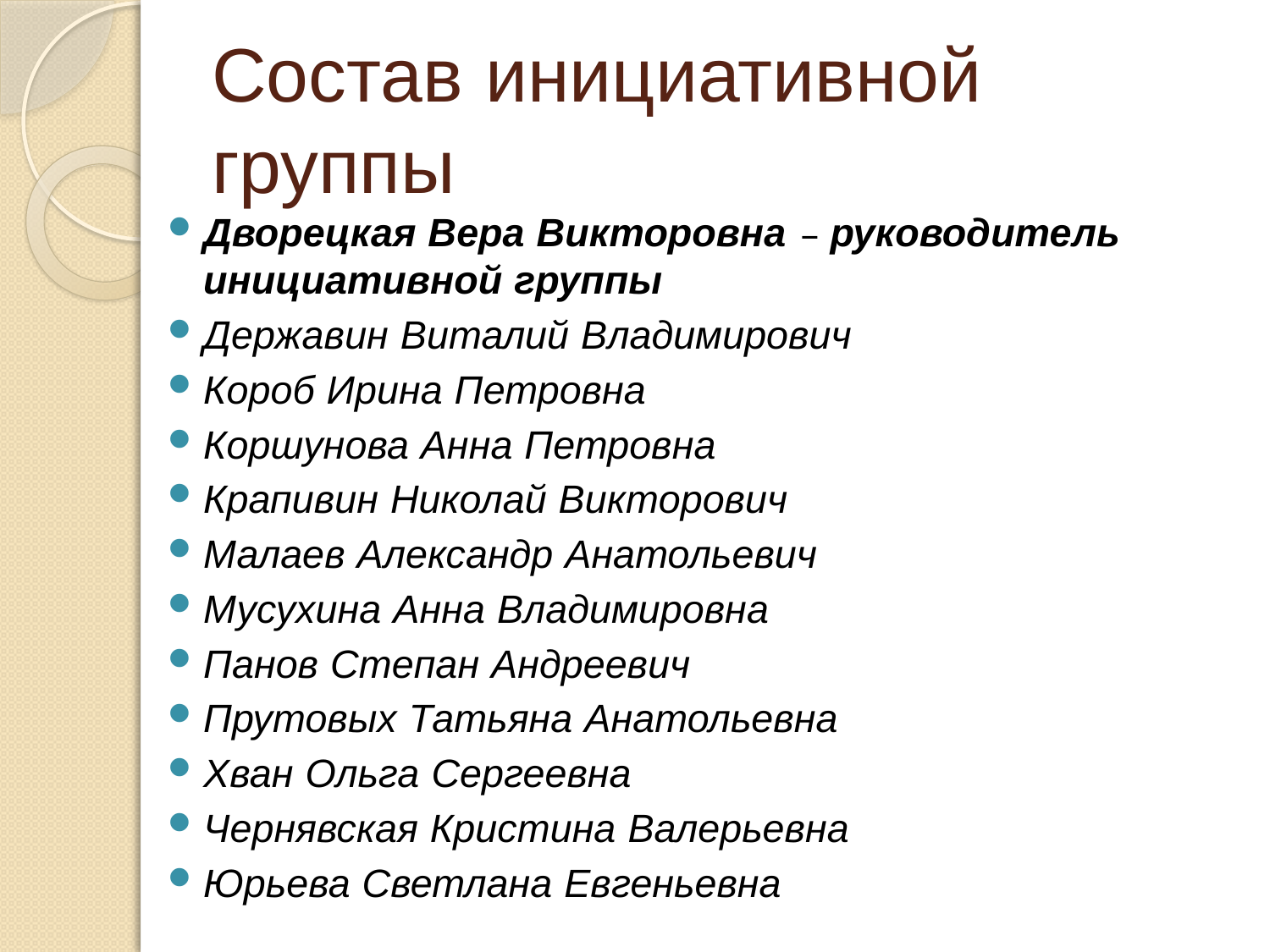

# Состав инициативной группы
Дворецкая Вера Викторовна – руководитель инициативной группы
Державин Виталий Владимирович
Короб Ирина Петровна
Коршунова Анна Петровна
Крапивин Николай Викторович
Малаев Александр Анатольевич
Мусухина Анна Владимировна
Панов Степан Андреевич
Прутовых Татьяна Анатольевна
Хван Ольга Сергеевна
Чернявская Кристина Валерьевна
Юрьева Светлана Евгеньевна